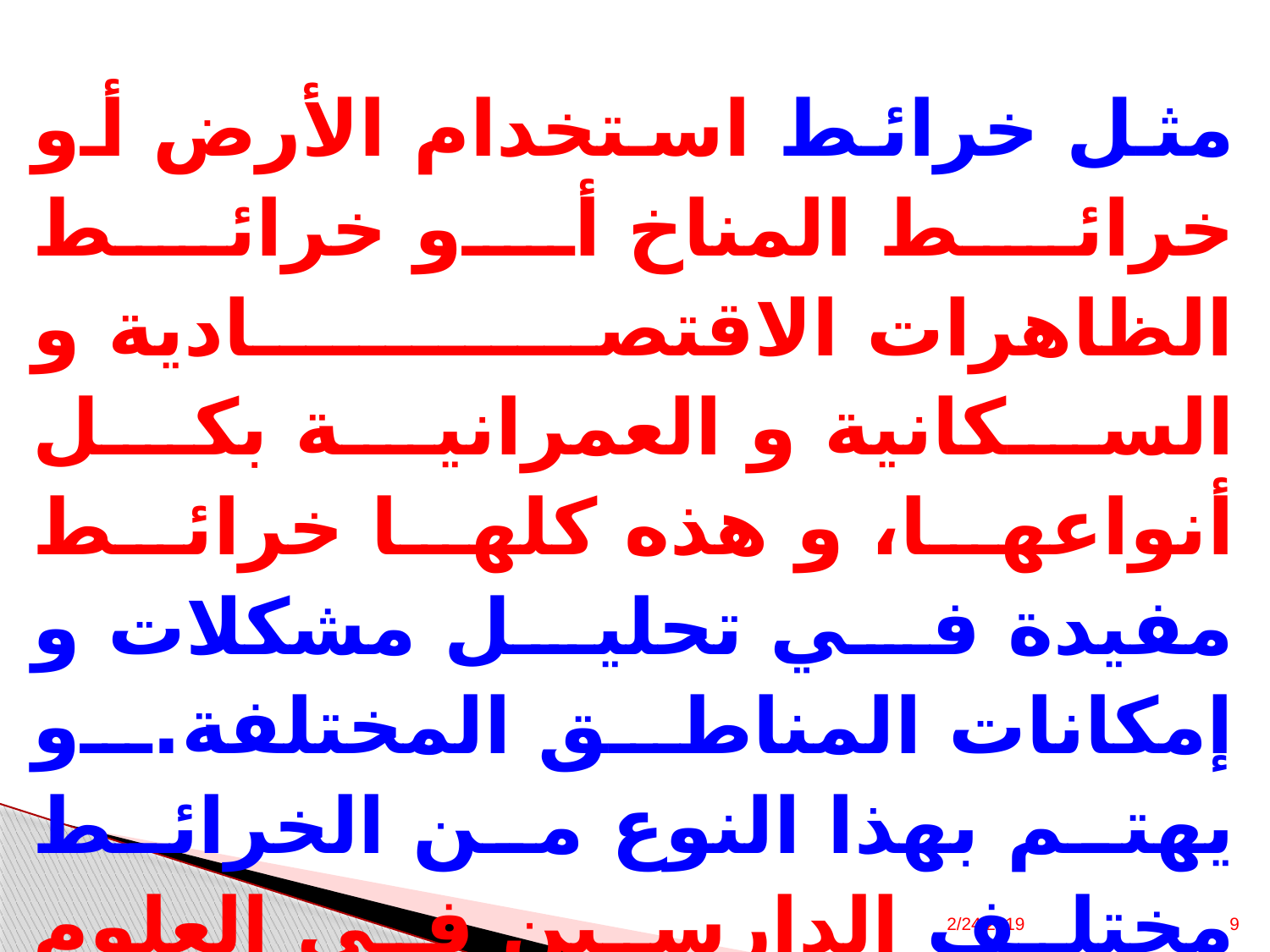

مثل خرائط استخدام الأرض أو خرائط المناخ أو خرائط الظاهرات الاقتصادية و السكانية و العمرانية بكل أنواعها، و هذه كلها خرائط مفيدة في تحليل مشكلات و إمكانات المناطق المختلفة.و يهتم بهذا النوع من الخرائط مختلف الدارسين في العلوم الطبيعية و الاجتماعية، و منهم الجغرافيون بالطبع. فالدارسون في مثل هذه العلوم يتناولون الخرائط الأساسية (مثل الخرائط الطبوغرافية ) و يضيفون عليها علاقات جديدة و بيانات خاصة
2/24/2019
9